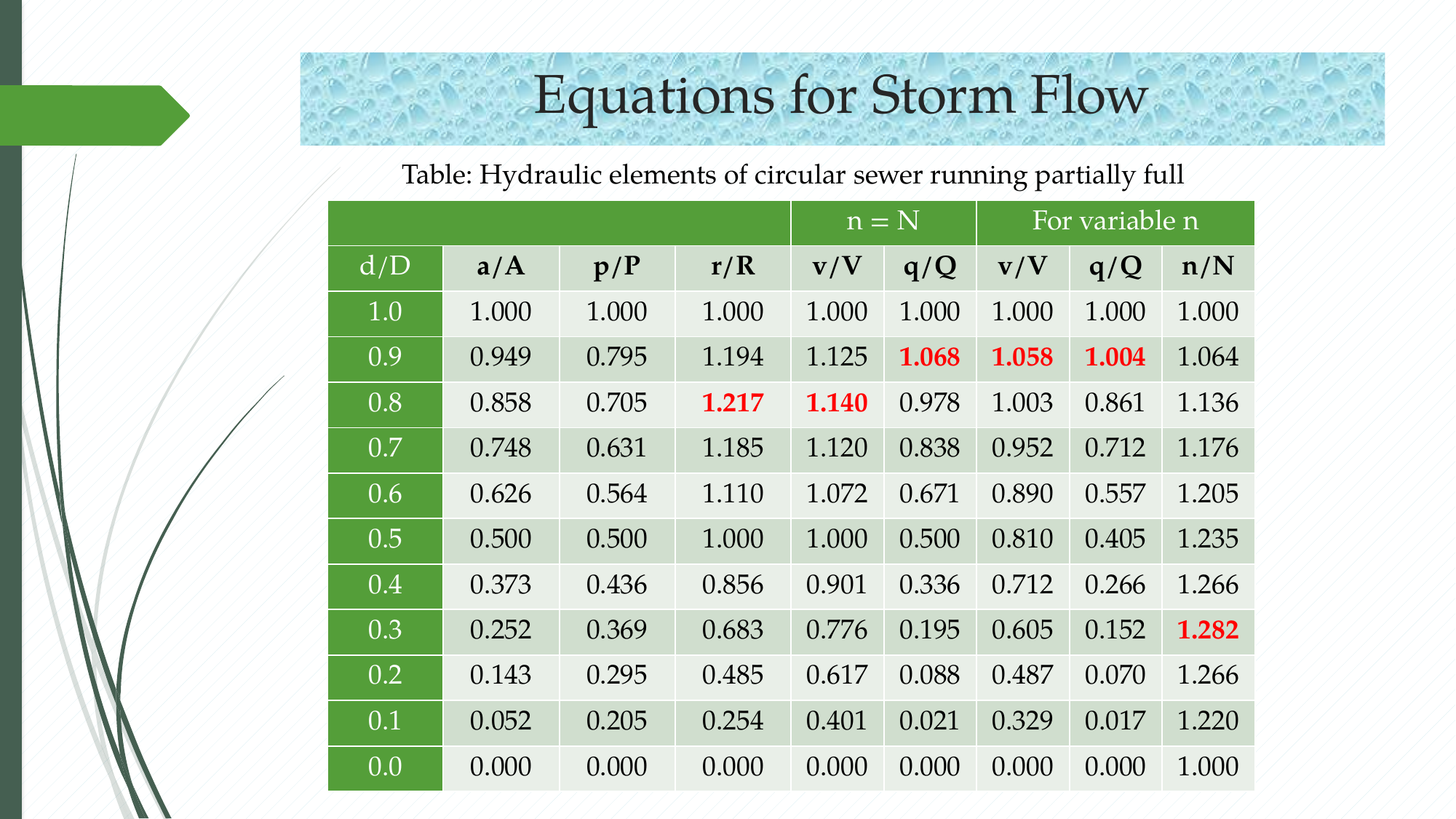

# Equations for Storm Flow
Table: Hydraulic elements of circular sewer running partially full
|  |  |  |  | n = N |  | For variable n |  |  |
| --- | --- | --- | --- | --- | --- | --- | --- | --- |
| d/D | a/A | p/P | r/R | v/V | q/Q | v/V | q/Q | n/N |
| 1.0 | 1.000 | 1.000 | 1.000 | 1.000 | 1.000 | 1.000 | 1.000 | 1.000 |
| 0.9 | 0.949 | 0.795 | 1.194 | 1.125 | 1.068 | 1.058 | 1.004 | 1.064 |
| 0.8 | 0.858 | 0.705 | 1.217 | 1.140 | 0.978 | 1.003 | 0.861 | 1.136 |
| 0.7 | 0.748 | 0.631 | 1.185 | 1.120 | 0.838 | 0.952 | 0.712 | 1.176 |
| 0.6 | 0.626 | 0.564 | 1.110 | 1.072 | 0.671 | 0.890 | 0.557 | 1.205 |
| 0.5 | 0.500 | 0.500 | 1.000 | 1.000 | 0.500 | 0.810 | 0.405 | 1.235 |
| 0.4 | 0.373 | 0.436 | 0.856 | 0.901 | 0.336 | 0.712 | 0.266 | 1.266 |
| 0.3 | 0.252 | 0.369 | 0.683 | 0.776 | 0.195 | 0.605 | 0.152 | 1.282 |
| 0.2 | 0.143 | 0.295 | 0.485 | 0.617 | 0.088 | 0.487 | 0.070 | 1.266 |
| 0.1 | 0.052 | 0.205 | 0.254 | 0.401 | 0.021 | 0.329 | 0.017 | 1.220 |
| 0.0 | 0.000 | 0.000 | 0.000 | 0.000 | 0.000 | 0.000 | 0.000 | 1.000 |